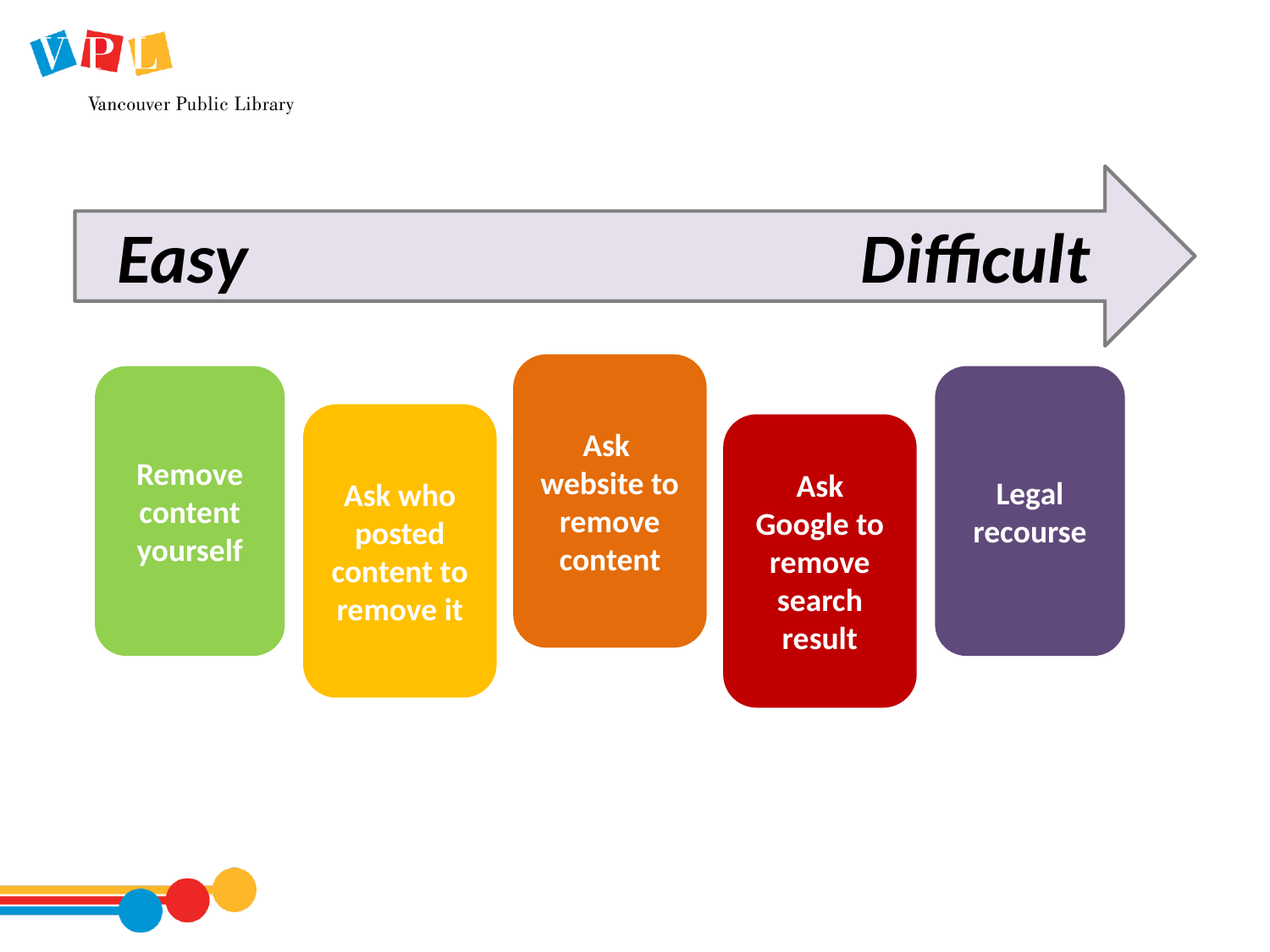

Easy
Difficult
Ask  website to remove content
Remove content yourself
Legal recourse
Ask who posted content to remove it
Ask Google to remove search result